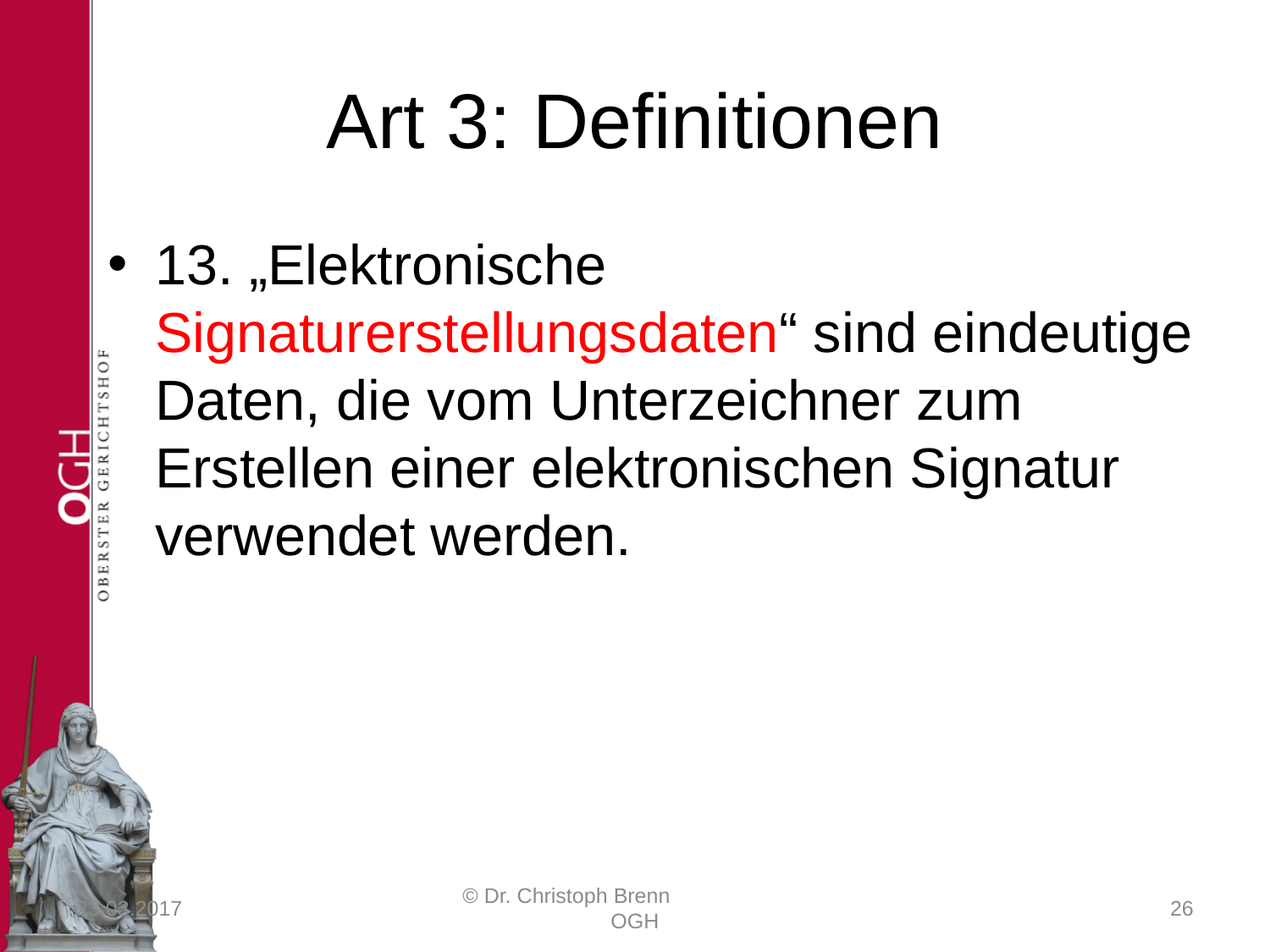

# Art 3: Definitionen
13. „Elektronische Signaturerstellungsdaten“ sind eindeutige Daten, die vom Unterzeichner zum Erstellen einer elektronischen Signatur verwendet werden.
23.03.2017
© Dr. Christoph Brenn                        OGH
26